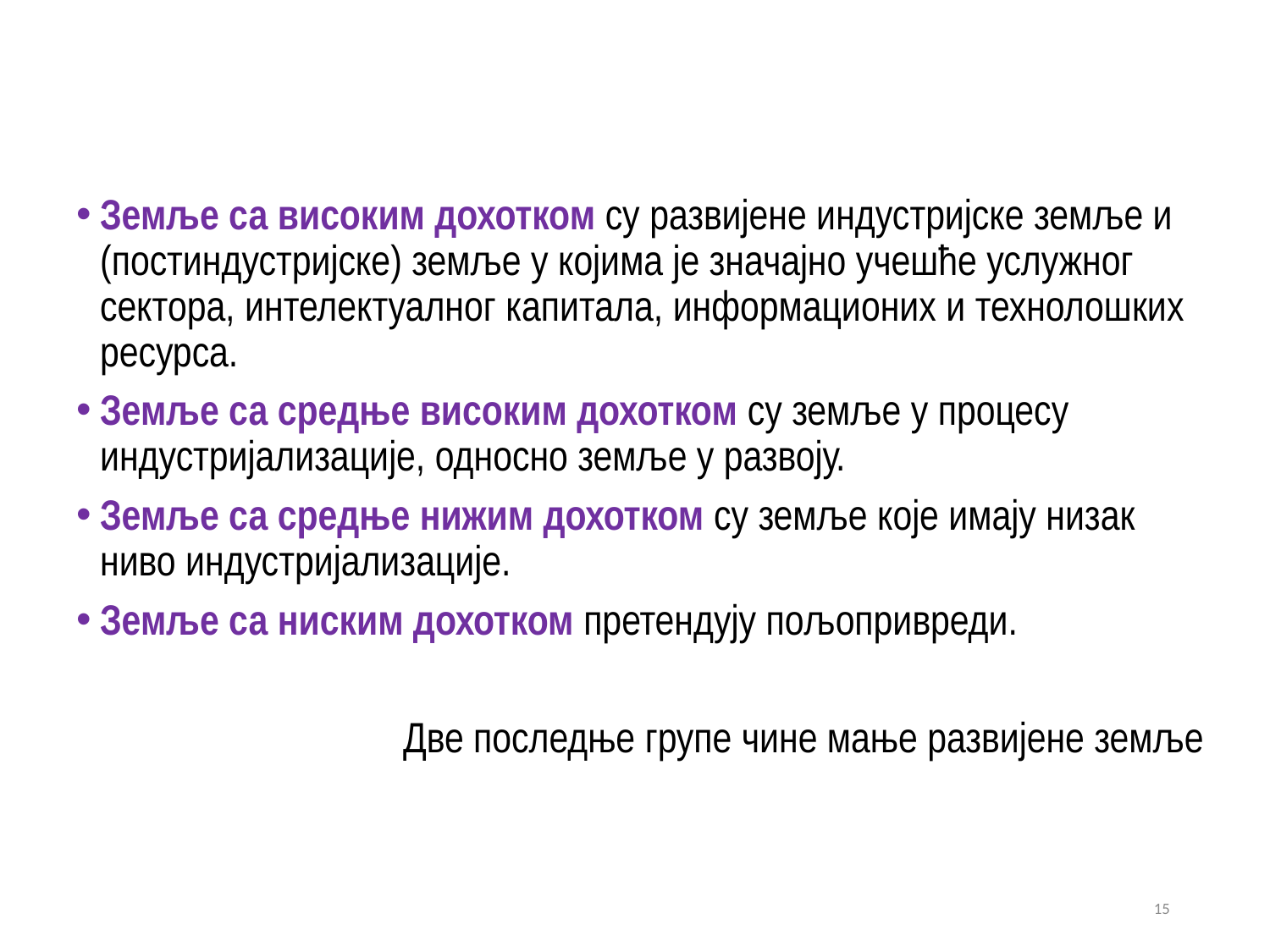

Земље са високим дохотком су развијене индустријске земље и (постиндустријске) земље у којима је значајно учешће услужног сектора, интелектуалног капитала, информационих и технолошких ресурса.
Земље са средње високим дохотком су земље у процесу индустријализације, односно земље у развоју.
Земље са средње нижим дохотком су земље које имају низак ниво индустријализације.
Земље са ниским дохотком претендују пољопривреди.

Две последње групе чине мање развијене земље
15